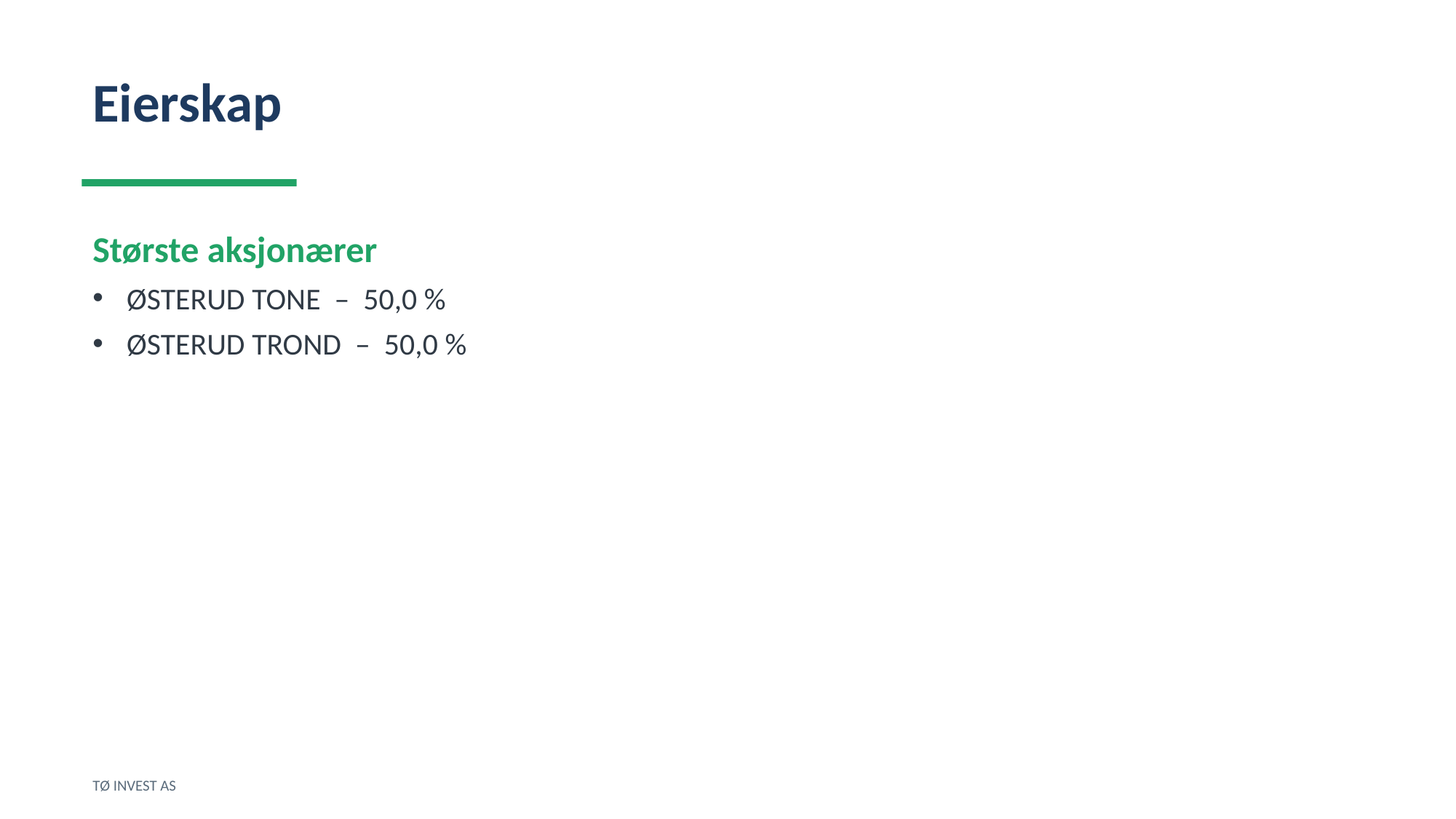

Eierskap

Største aksjonærer
ØSTERUD TONE  –  50,0 %
ØSTERUD TROND  –  50,0 %
TØ INVEST AS